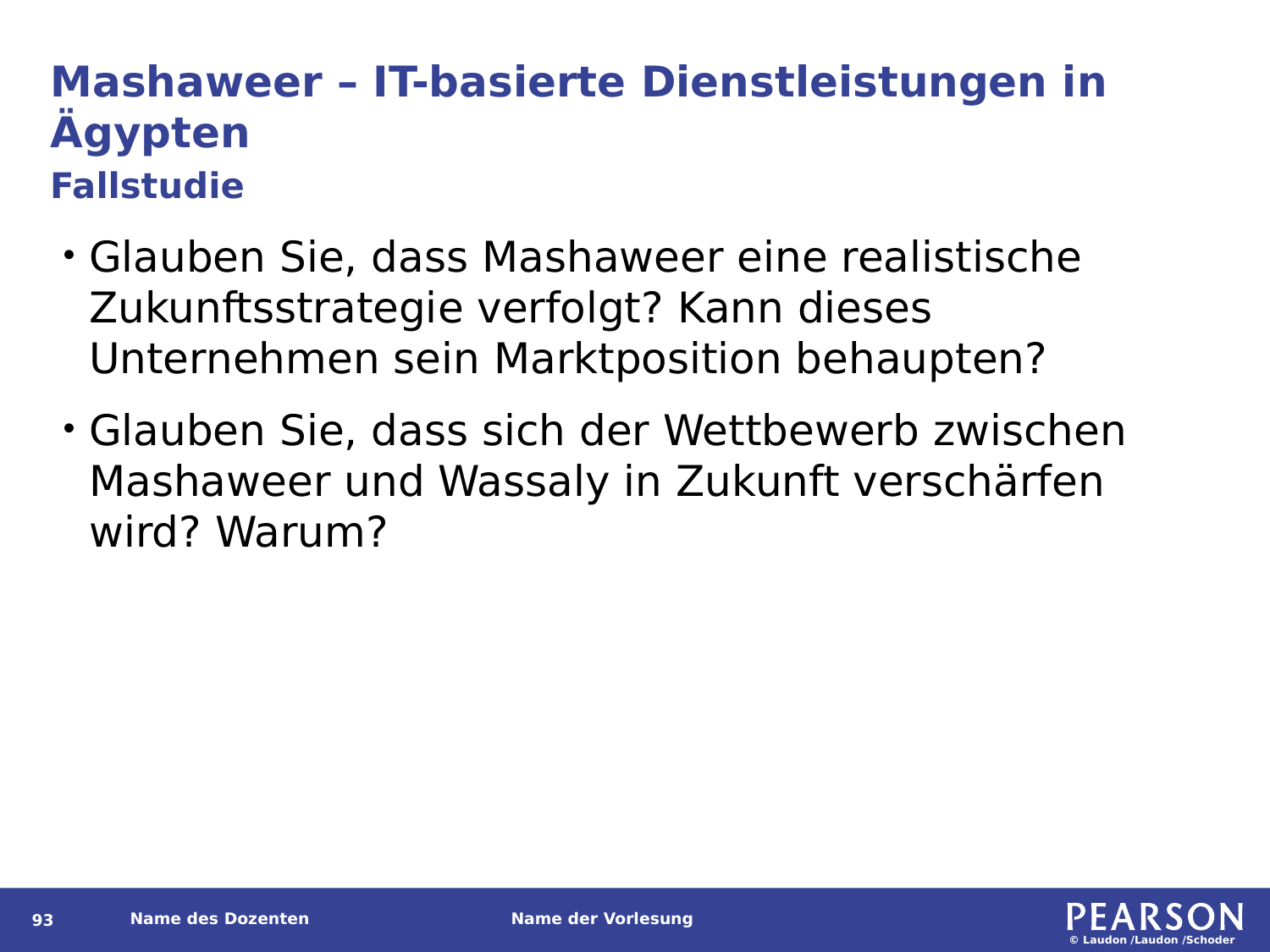

# Mashaweer – IT-basierte Dienstleistungen in Ägypten
Fallstudie
Glauben Sie, dass Mashaweer eine realistische Zukunftsstrategie verfolgt? Kann dieses Unternehmen sein Marktposition behaupten?
Glauben Sie, dass sich der Wettbewerb zwischen Mashaweer und Wassaly in Zukunft verschärfen wird? Warum?
93